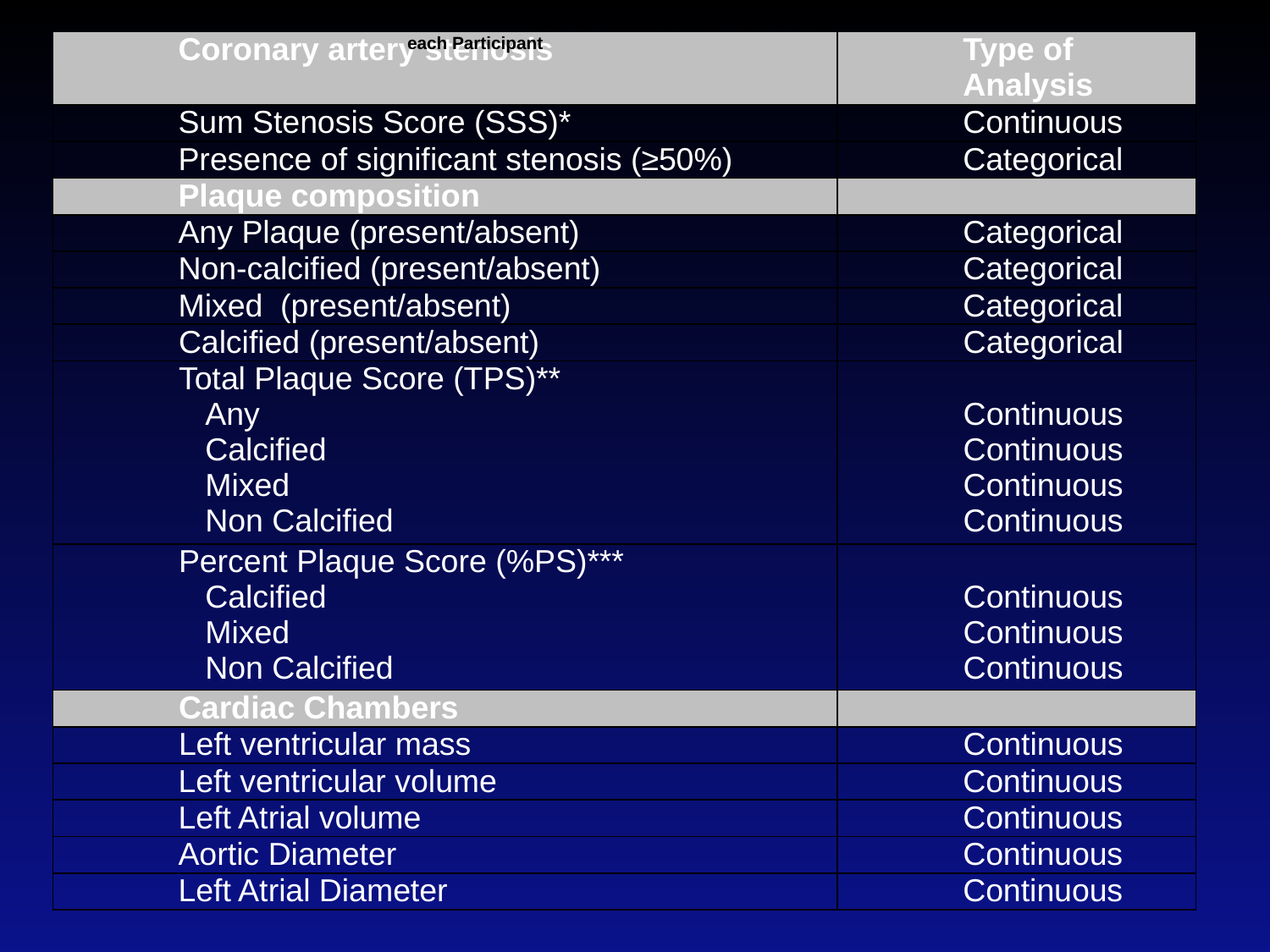

Table 1:  Measurements from CTA for each Participant
| Coronary artery stenosis | Type of Analysis |
| --- | --- |
| Sum Stenosis Score (SSS)\* | Continuous |
| Presence of significant stenosis (≥50%) | Categorical |
| Plaque composition |  |
| Any Plaque (present/absent) | Categorical |
| Non-calcified (present/absent) | Categorical |
| Mixed (present/absent) | Categorical |
| Calcified (present/absent) | Categorical |
| Total Plaque Score (TPS)\*\* Any Calcified Mixed Non Calcified | Continuous Continuous Continuous Continuous |
| Percent Plaque Score (%PS)\*\*\* Calcified Mixed Non Calcified | Continuous Continuous Continuous |
| Cardiac Chambers |  |
| Left ventricular mass | Continuous |
| Left ventricular volume | Continuous |
| Left Atrial volume | Continuous |
| Aortic Diameter | Continuous |
| Left Atrial Diameter | Continuous |
#